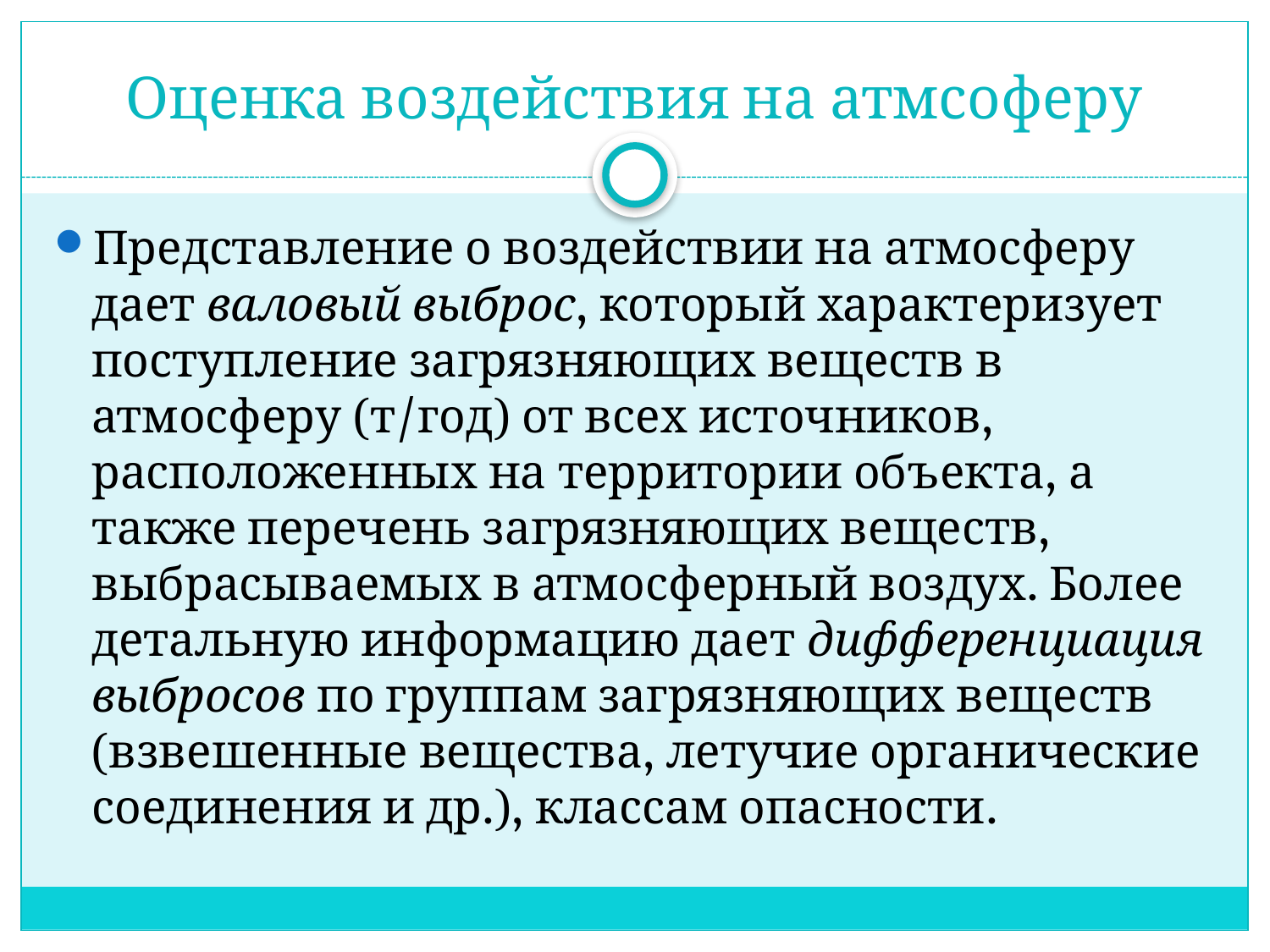

# Оценка воздействия на атмсоферу
Представление о воздействии на атмосферу дает валовый выброс, который характеризует поступление загрязняющих веществ в атмосферу (т/год) от всех источников, расположенных на территории объекта, а также перечень загрязняющих веществ, выбрасываемых в атмосферный воздух. Более детальную информацию дает дифференциация выбросов по группам загрязняющих веществ (взвешенные вещества, летучие органические соединения и др.), классам опасности.